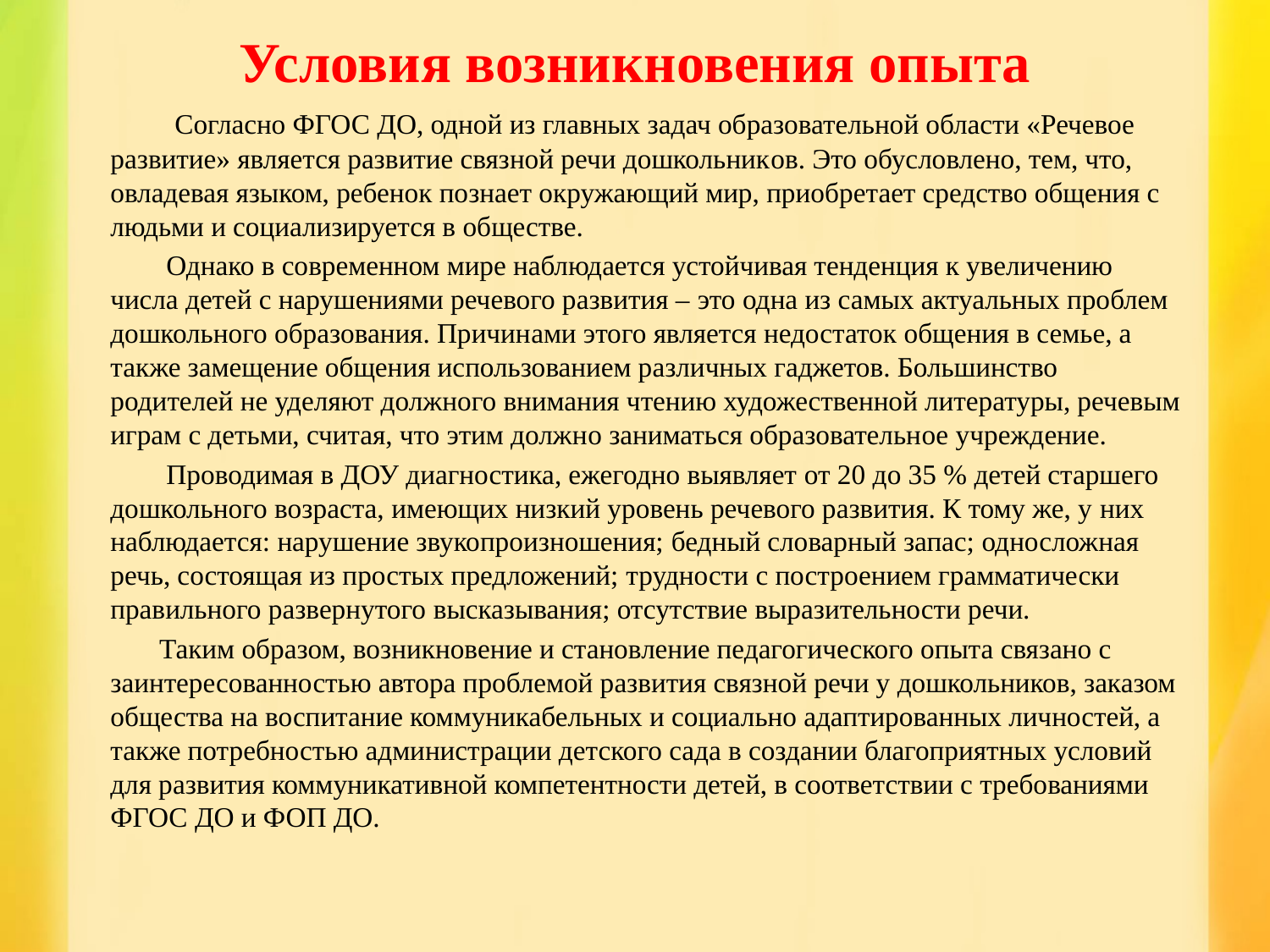

# Условия возникновения опыта
        Согласно ФГОС ДО, одной из главных задач образовательной области «Речевое развитие» является развитие связной речи дошкольников. Это обусловлено, тем, что, овладевая языком, ребенок познает окружающий мир, приобретает средство общения с людьми и социализируется в обществе.
        Однако в современном мире наблюдается устойчивая тенденция к увеличению числа детей с нарушениями речевого развития – это одна из самых актуальных проблем дошкольного образования. Причинами этого является недостаток общения в семье, а также замещение общения использованием различных гаджетов. Большинство родителей не уделяют должного внимания чтению художественной литературы, речевым играм с детьми, считая, что этим должно заниматься образовательное учреждение.
        Проводимая в ДОУ диагностика, ежегодно выявляет от 20 до 35 % детей старшего дошкольного возраста, имеющих низкий уровень речевого развития. К тому же, у них наблюдается: нарушение звукопроизношения; бедный словарный запас; односложная речь, состоящая из простых предложений; трудности с построением грамматически правильного развернутого высказывания; отсутствие выразительности речи.
       Таким образом, возникновение и становление педагогического опыта связано с заинтересованностью автора проблемой развития связной речи у дошкольников, заказом общества на воспитание коммуникабельных и социально адаптированных личностей, а также потребностью администрации детского сада в создании благоприятных условий для развития коммуникативной компетентности детей, в соответствии с требованиями ФГОС ДО и ФОП ДО.